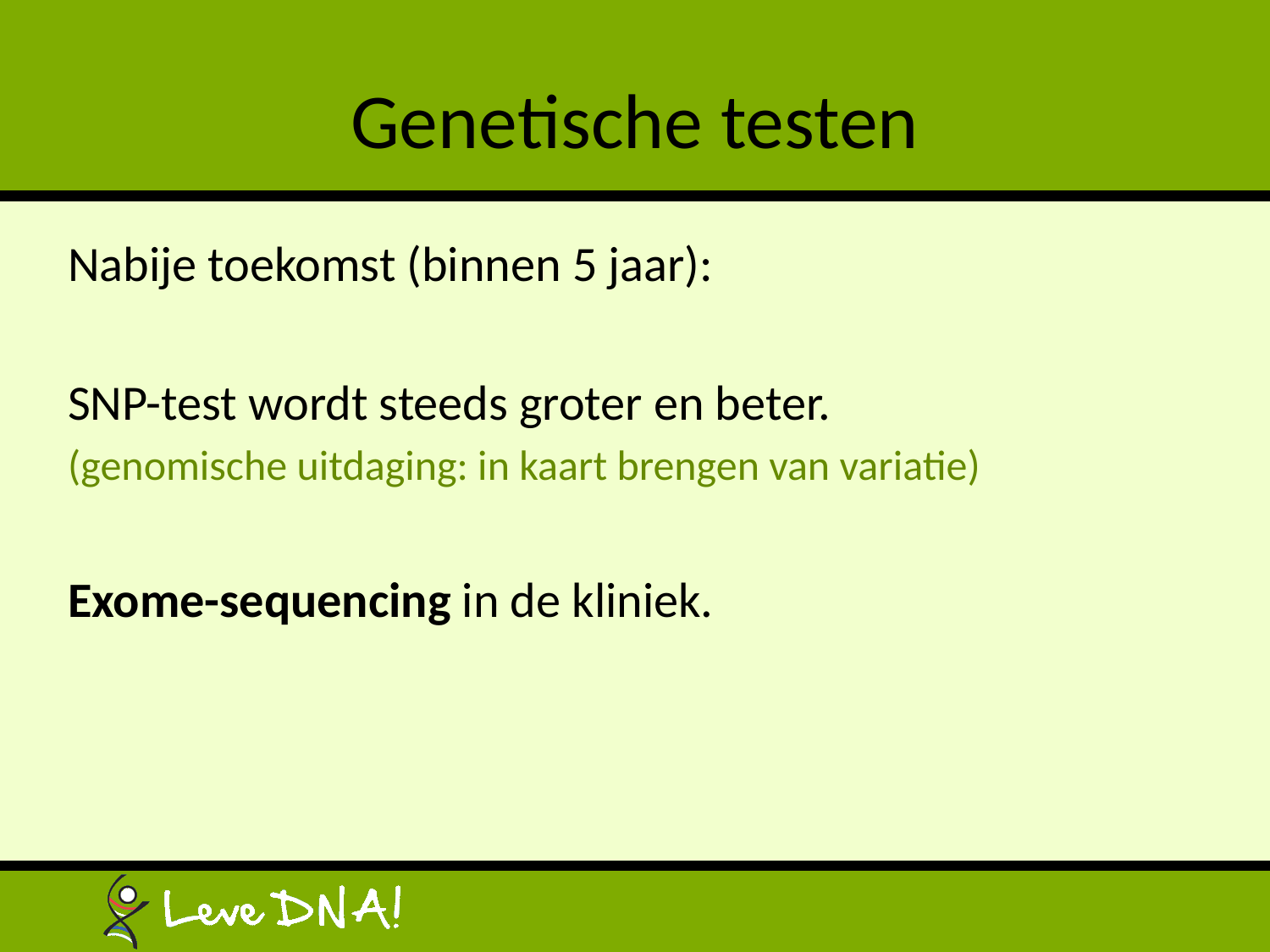

# Genetische testen
Nabije toekomst (binnen 5 jaar):

SNP-test wordt steeds groter en beter.
(genomische uitdaging: in kaart brengen van variatie)

Exome-sequencing in de kliniek.